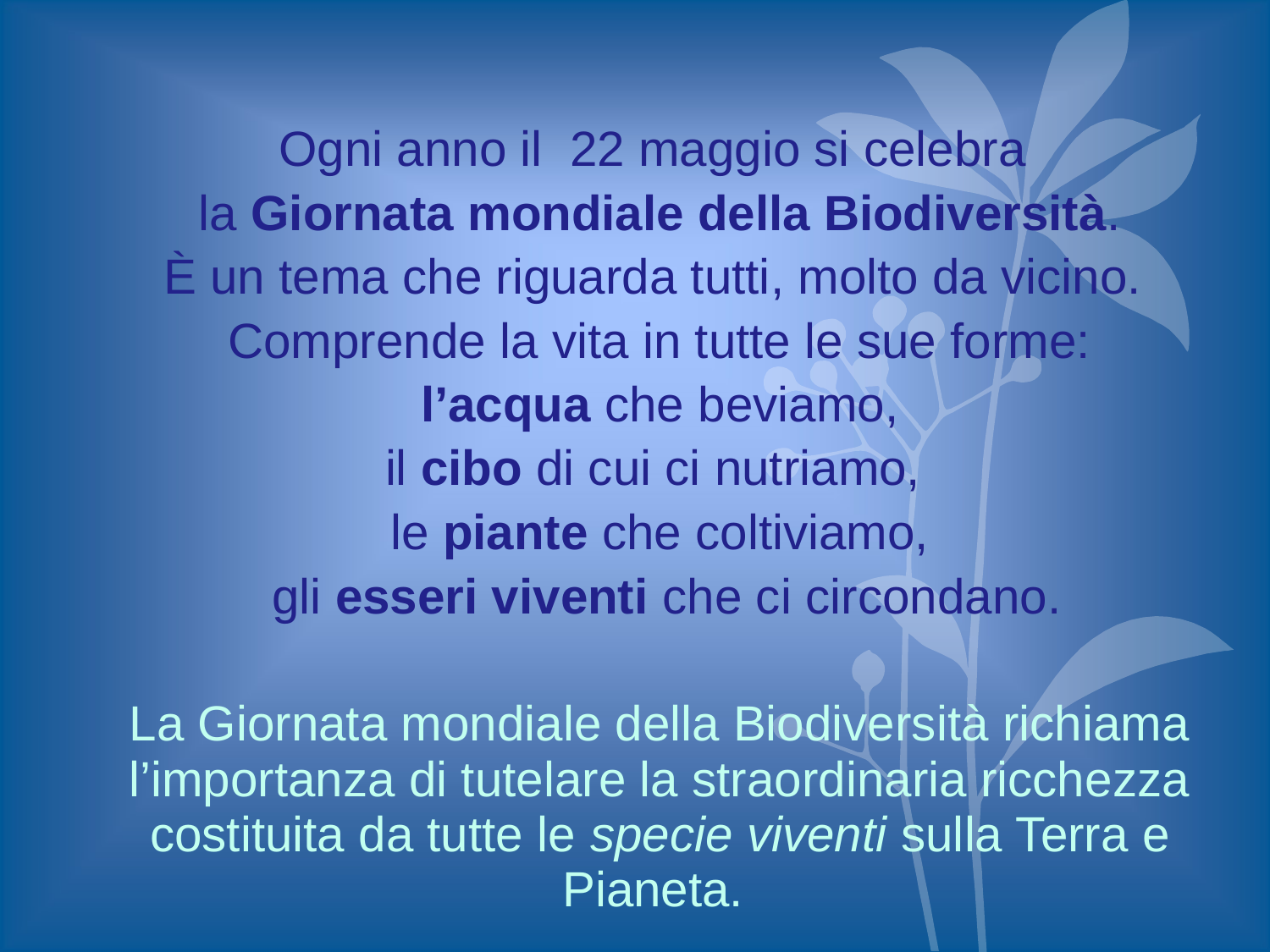

Ogni anno il  22 maggio si celebra
 la Giornata mondiale della Biodiversità.
È un tema che riguarda tutti, molto da vicino.
Comprende la vita in tutte le sue forme:
 l’acqua che beviamo,
il cibo di cui ci nutriamo,
le piante che coltiviamo,
 gli esseri viventi che ci circondano.

La Giornata mondiale della Biodiversità richiama l’importanza di tutelare la straordinaria ricchezza costituita da tutte le specie viventi sulla Terra e Pianeta.